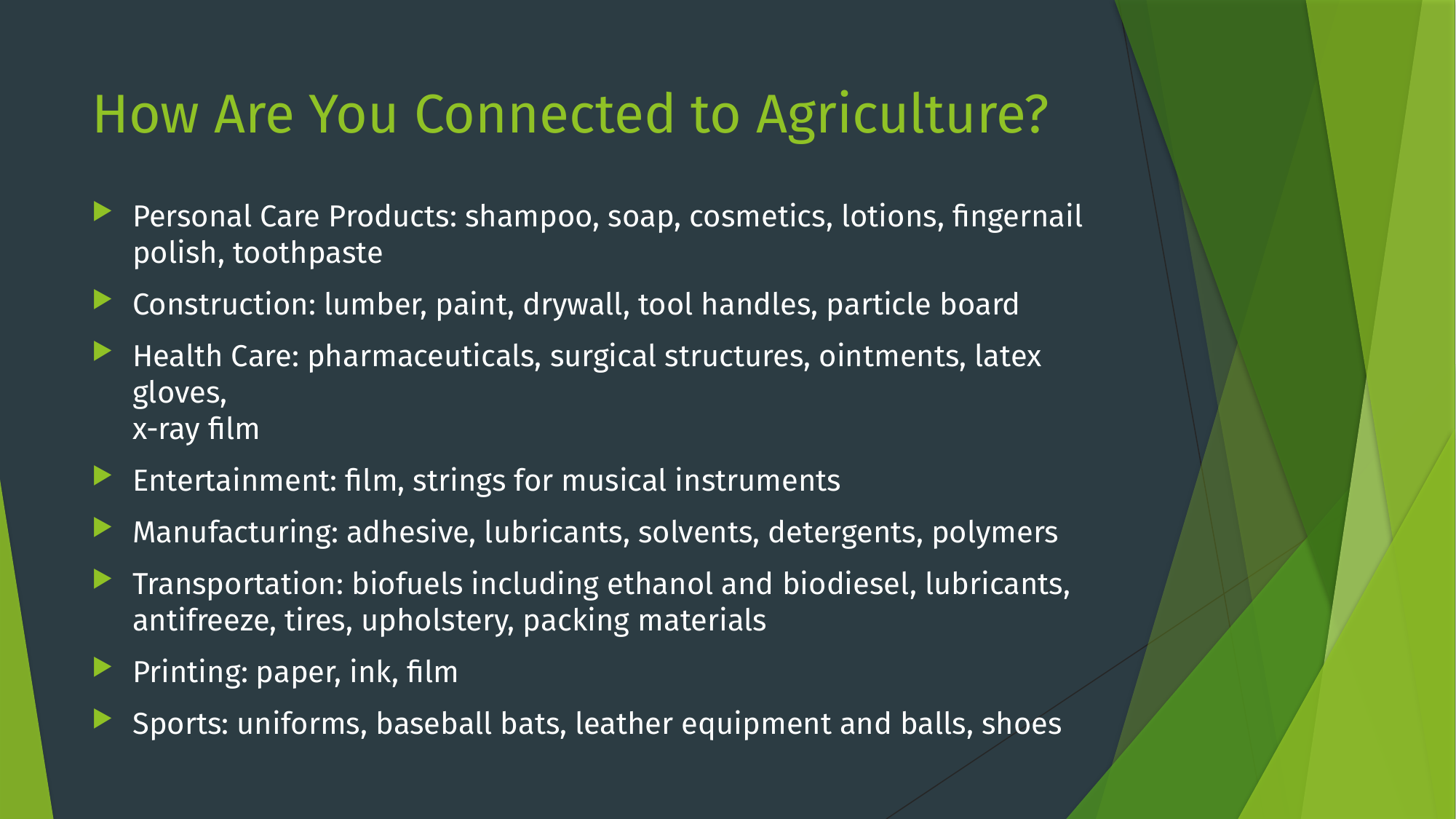

# How Are You Connected to Agriculture?
Personal Care Products: shampoo, soap, cosmetics, lotions, fingernail polish, toothpaste
Construction: lumber, paint, drywall, tool handles, particle board
Health Care: pharmaceuticals, surgical structures, ointments, latex gloves,
x-ray film
Entertainment: film, strings for musical instruments
Manufacturing: adhesive, lubricants, solvents, detergents, polymers
Transportation: biofuels including ethanol and biodiesel, lubricants, antifreeze, tires, upholstery, packing materials
Printing: paper, ink, film
Sports: uniforms, baseball bats, leather equipment and balls, shoes